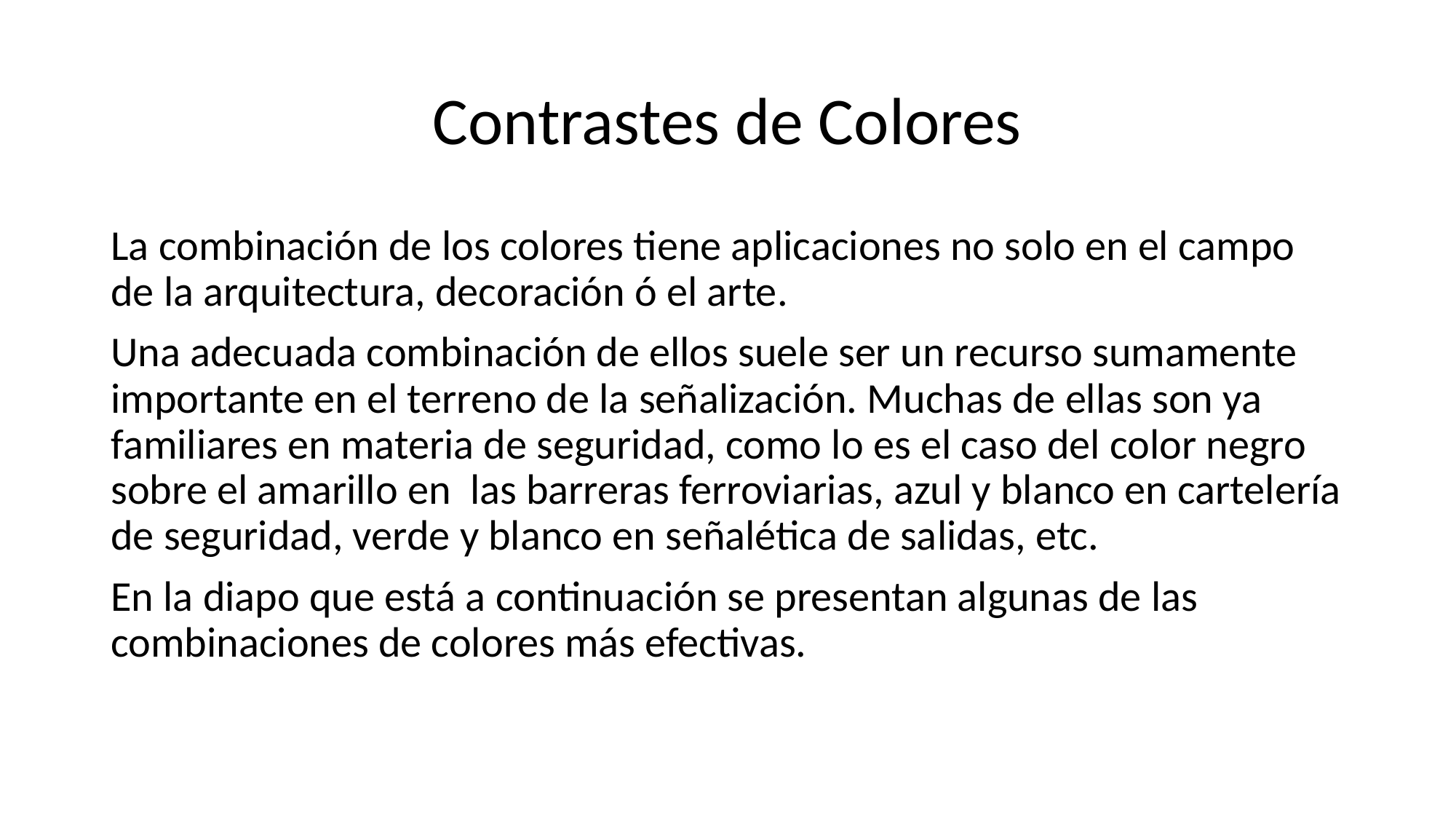

# Contrastes de Colores
La combinación de los colores tiene aplicaciones no solo en el campo de la arquitectura, decoración ó el arte.
Una adecuada combinación de ellos suele ser un recurso sumamente importante en el terreno de la señalización. Muchas de ellas son ya familiares en materia de seguridad, como lo es el caso del color negro sobre el amarillo en  las barreras ferroviarias, azul y blanco en cartelería de seguridad, verde y blanco en señalética de salidas, etc.
En la diapo que está a continuación se presentan algunas de las combinaciones de colores más efectivas.